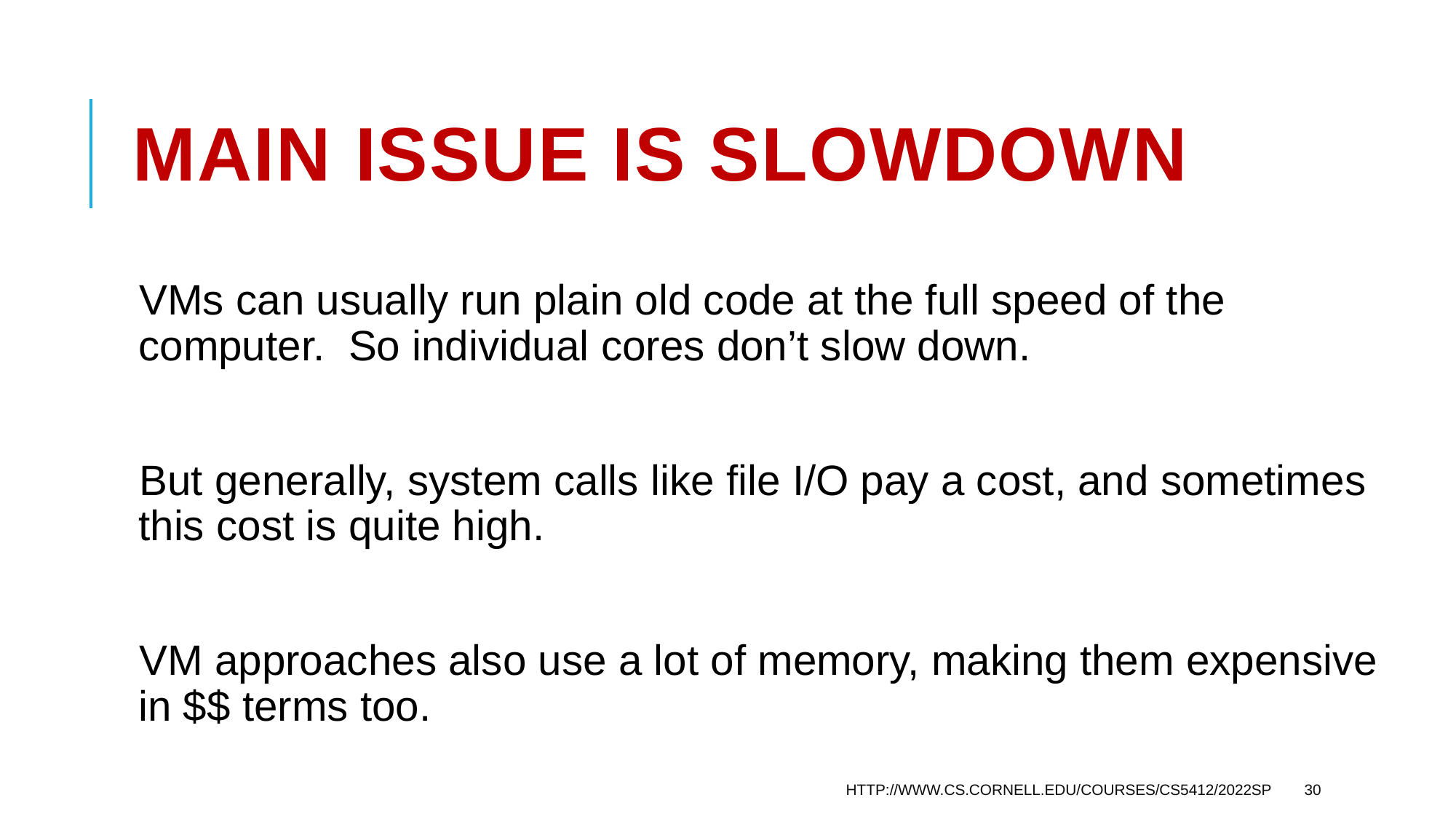

# Main issue is slowdown
VMs can usually run plain old code at the full speed of the computer.  So individual cores don’t slow down.

But generally, system calls like file I/O pay a cost, and sometimes this cost is quite high.

VM approaches also use a lot of memory, making them expensive in $$ terms too.
http://www.cs.cornell.edu/courses/cs5412/2022sp
30